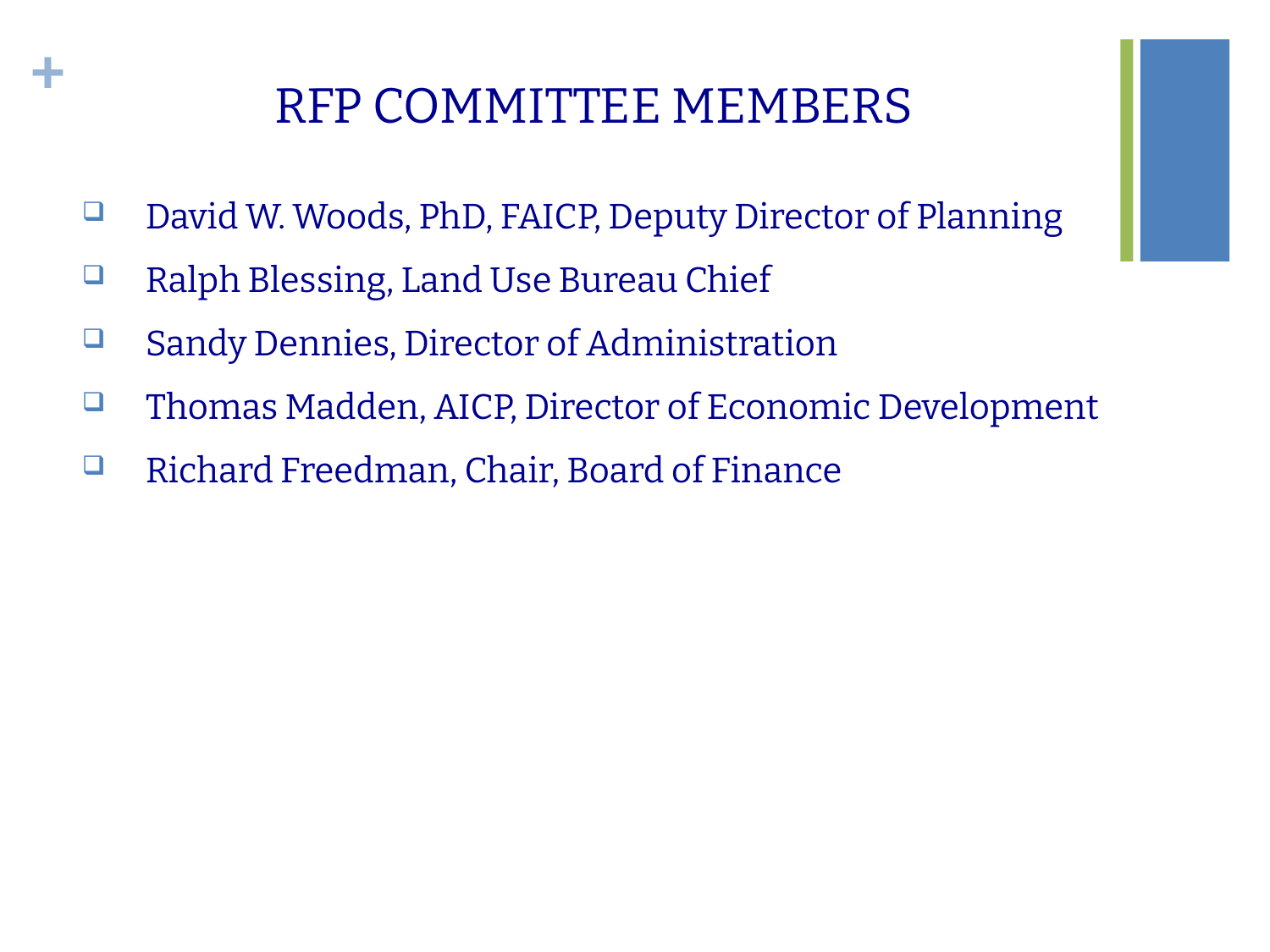

# RFP COMMITTEE MEMBERS
David W. Woods, PhD, FAICP, Deputy Director of Planning
Ralph Blessing, Land Use Bureau Chief
Sandy Dennies, Director of Administration
Thomas Madden, AICP, Director of Economic Development
Richard Freedman, Chair, Board of Finance